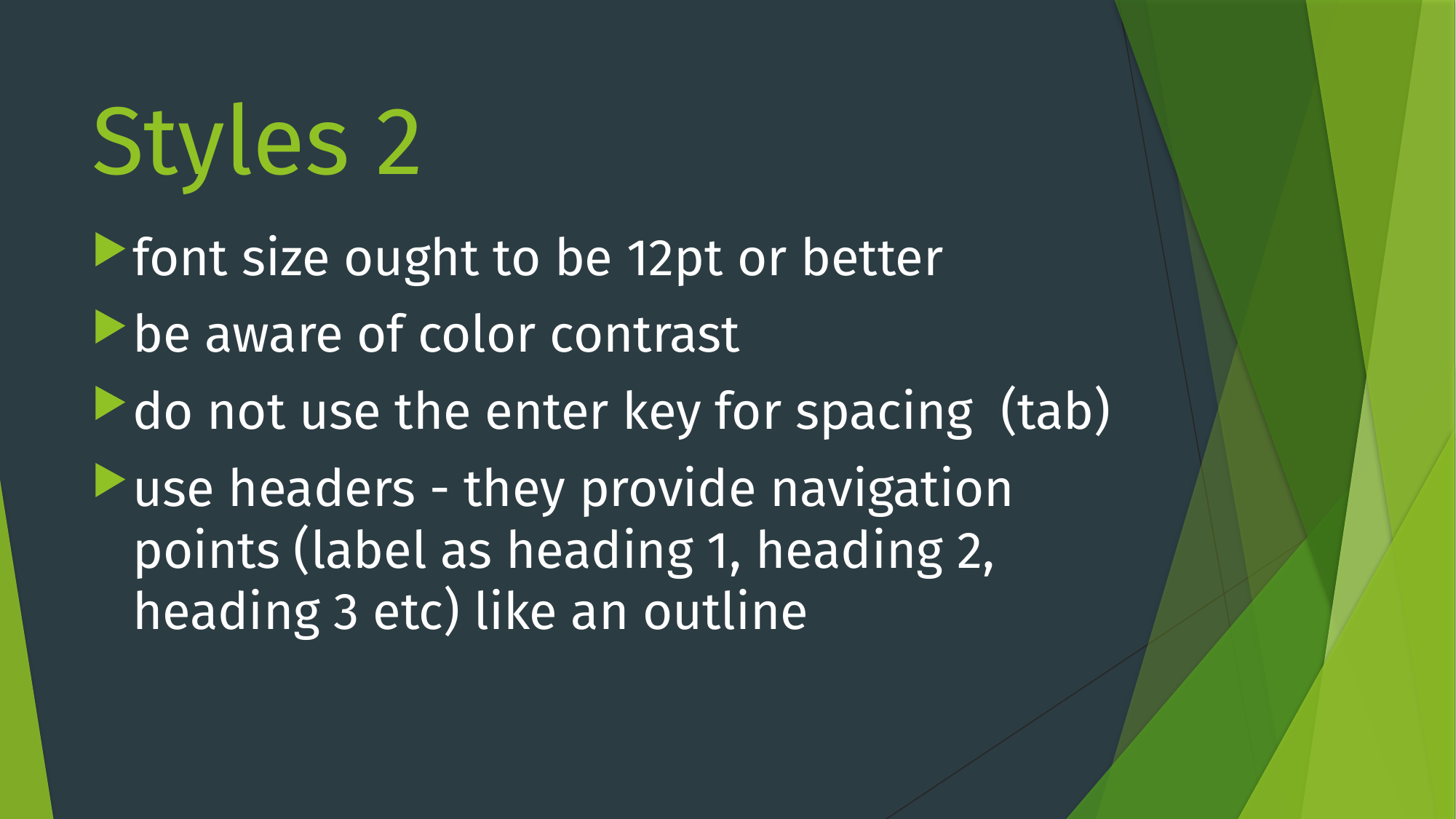

# Styles 2
font size ought to be 12pt or better
be aware of color contrast
do not use the enter key for spacing  (tab)
use headers - they provide navigation points (label as heading 1, heading 2, heading 3 etc) like an outline